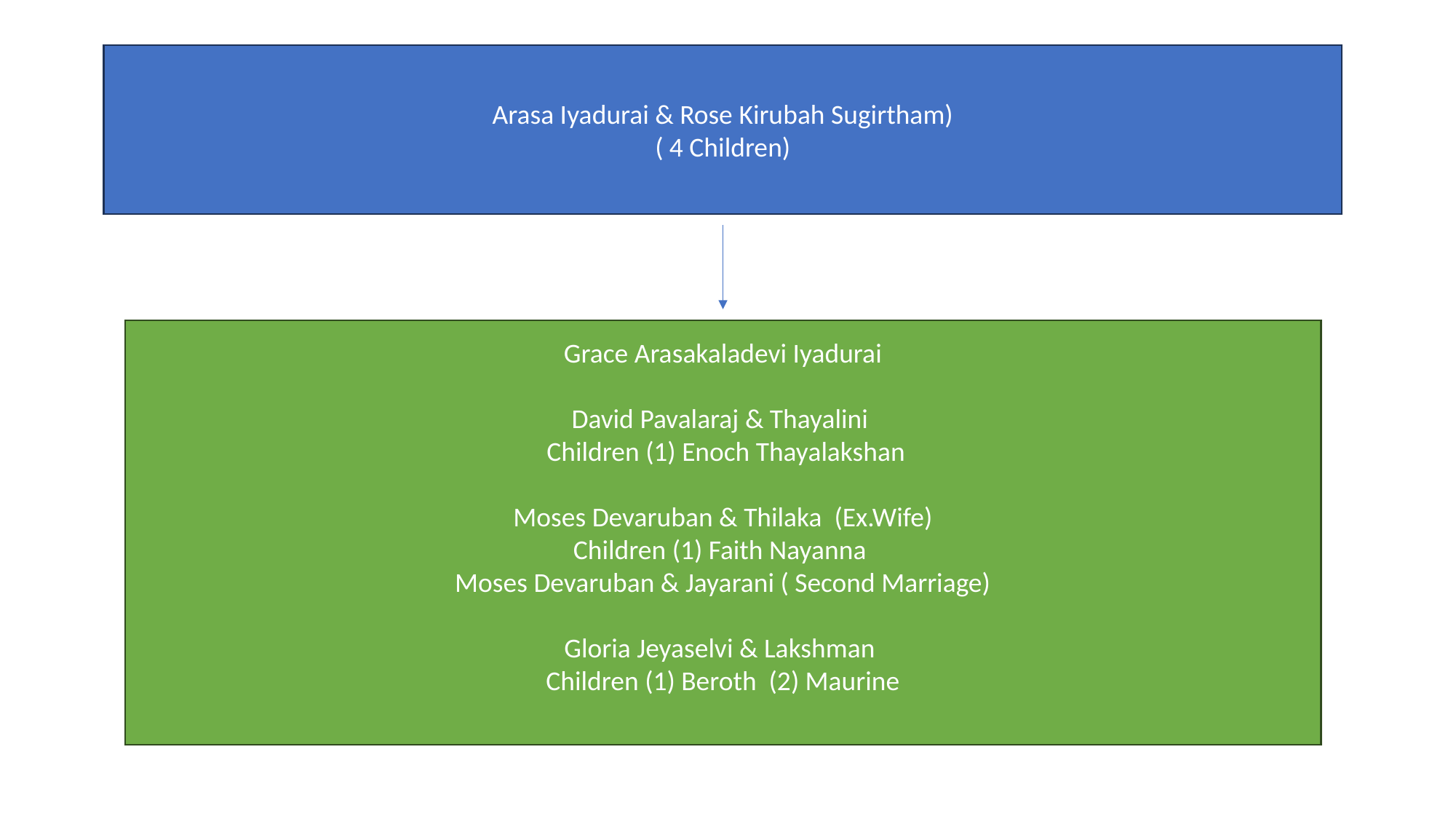

Arasa Iyadurai & Rose Kirubah Sugirtham)
( 4 Children)
Grace Arasakaladevi Iyadurai

David Pavalaraj & Thayalini
 Children (1) Enoch Thayalakshan

Moses Devaruban & Thilaka  (Ex.Wife)
Children (1) Faith Nayanna
Moses Devaruban & Jayarani ( Second Marriage)

Gloria Jeyaselvi & Lakshman
Children (1) Beroth  (2) Maurine